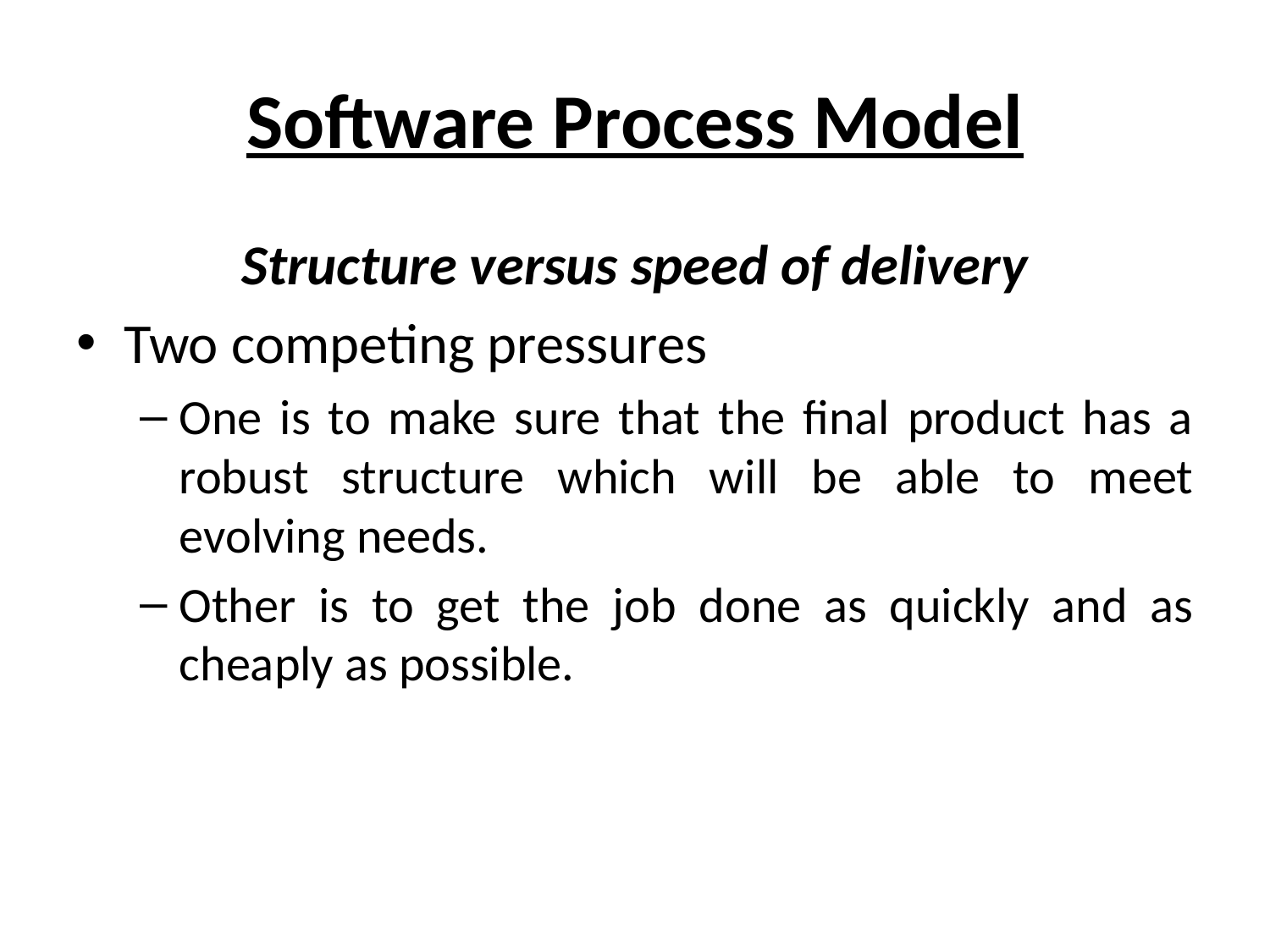

# Software Process Model
Structure versus speed of delivery
Two competing pressures
One is to make sure that the final product has a robust structure which will be able to meet evolving needs.
Other is to get the job done as quickly and as cheaply as possible.